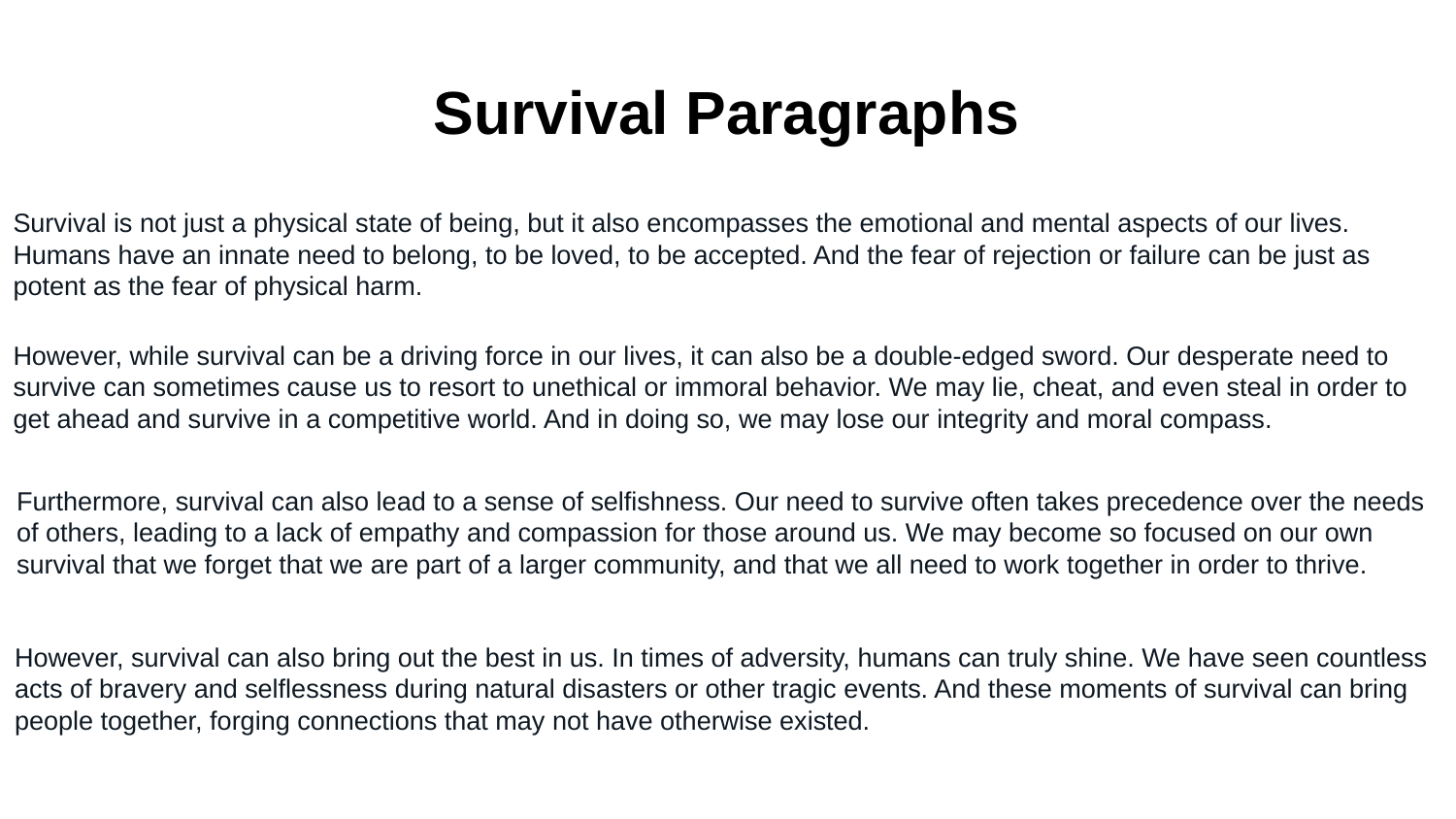

# Survival Paragraphs
Survival is not just a physical state of being, but it also encompasses the emotional and mental aspects of our lives. Humans have an innate need to belong, to be loved, to be accepted. And the fear of rejection or failure can be just as potent as the fear of physical harm.
However, while survival can be a driving force in our lives, it can also be a double-edged sword. Our desperate need to survive can sometimes cause us to resort to unethical or immoral behavior. We may lie, cheat, and even steal in order to get ahead and survive in a competitive world. And in doing so, we may lose our integrity and moral compass.
Furthermore, survival can also lead to a sense of selfishness. Our need to survive often takes precedence over the needs of others, leading to a lack of empathy and compassion for those around us. We may become so focused on our own survival that we forget that we are part of a larger community, and that we all need to work together in order to thrive.
However, survival can also bring out the best in us. In times of adversity, humans can truly shine. We have seen countless acts of bravery and selflessness during natural disasters or other tragic events. And these moments of survival can bring people together, forging connections that may not have otherwise existed.